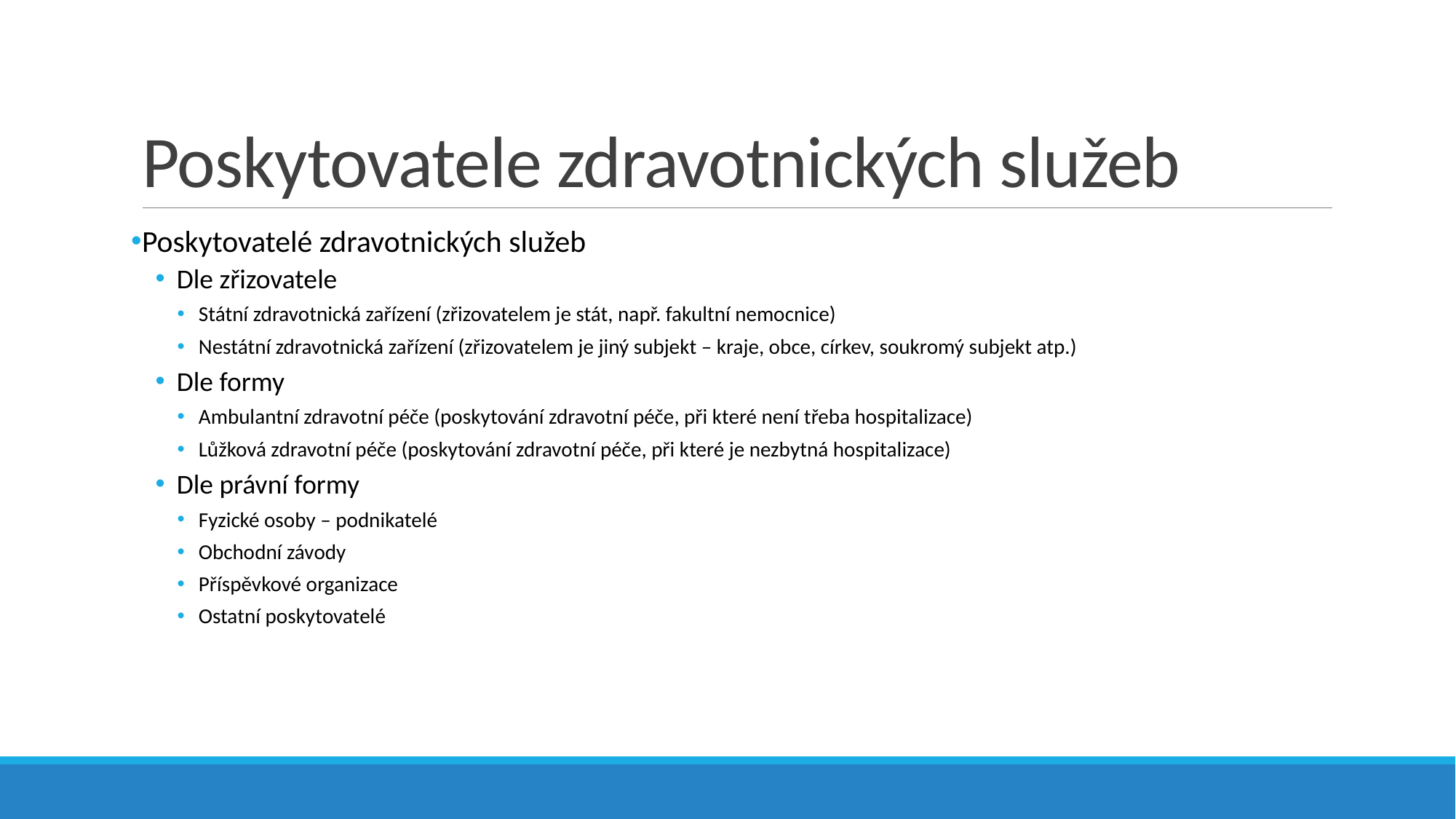

# Poskytovatele zdravotnických služeb
Poskytovatelé zdravotnických služeb
Dle zřizovatele
Státní zdravotnická zařízení (zřizovatelem je stát, např. fakultní nemocnice)
Nestátní zdravotnická zařízení (zřizovatelem je jiný subjekt – kraje, obce, církev, soukromý subjekt atp.)
Dle formy
Ambulantní zdravotní péče (poskytování zdravotní péče, při které není třeba hospitalizace)
Lůžková zdravotní péče (poskytování zdravotní péče, při které je nezbytná hospitalizace)
Dle právní formy
Fyzické osoby – podnikatelé
Obchodní závody
Příspěvkové organizace
Ostatní poskytovatelé